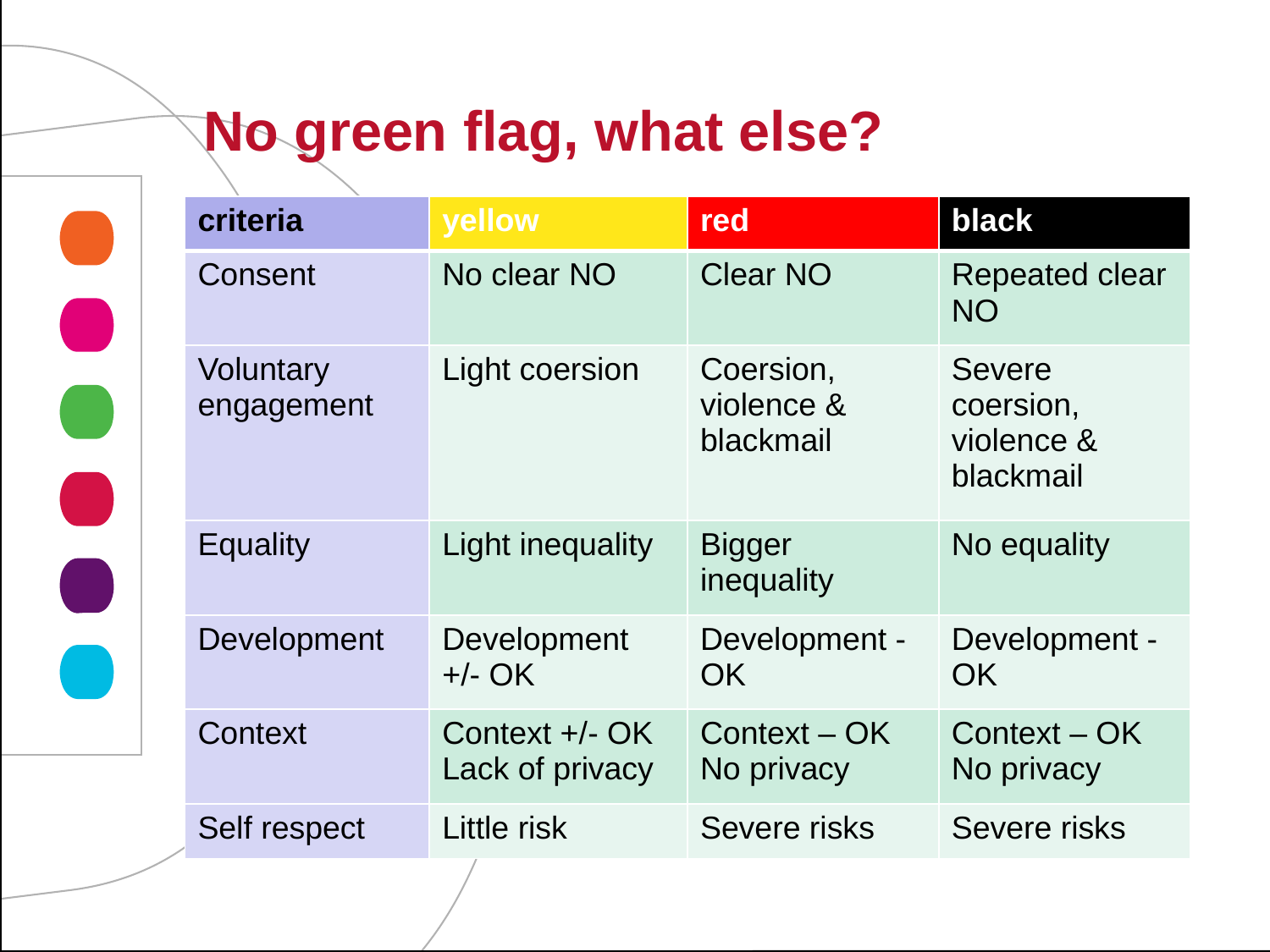

# No green flag, what else?
| criteria | yellow | red | black |
| --- | --- | --- | --- |
| Consent | No clear NO | Clear NO | Repeated clear NO |
| Voluntary engagement | Light coersion | Coersion, violence & blackmail | Severe coersion, violence & blackmail |
| Equality | Light inequality | Bigger inequality | No equality |
| Development | Development +/- OK | Development - OK | Development - OK |
| Context | Context +/- OK Lack of privacy | Context – OK No privacy | Context – OK No privacy |
| Self respect | Little risk | Severe risks | Severe risks |